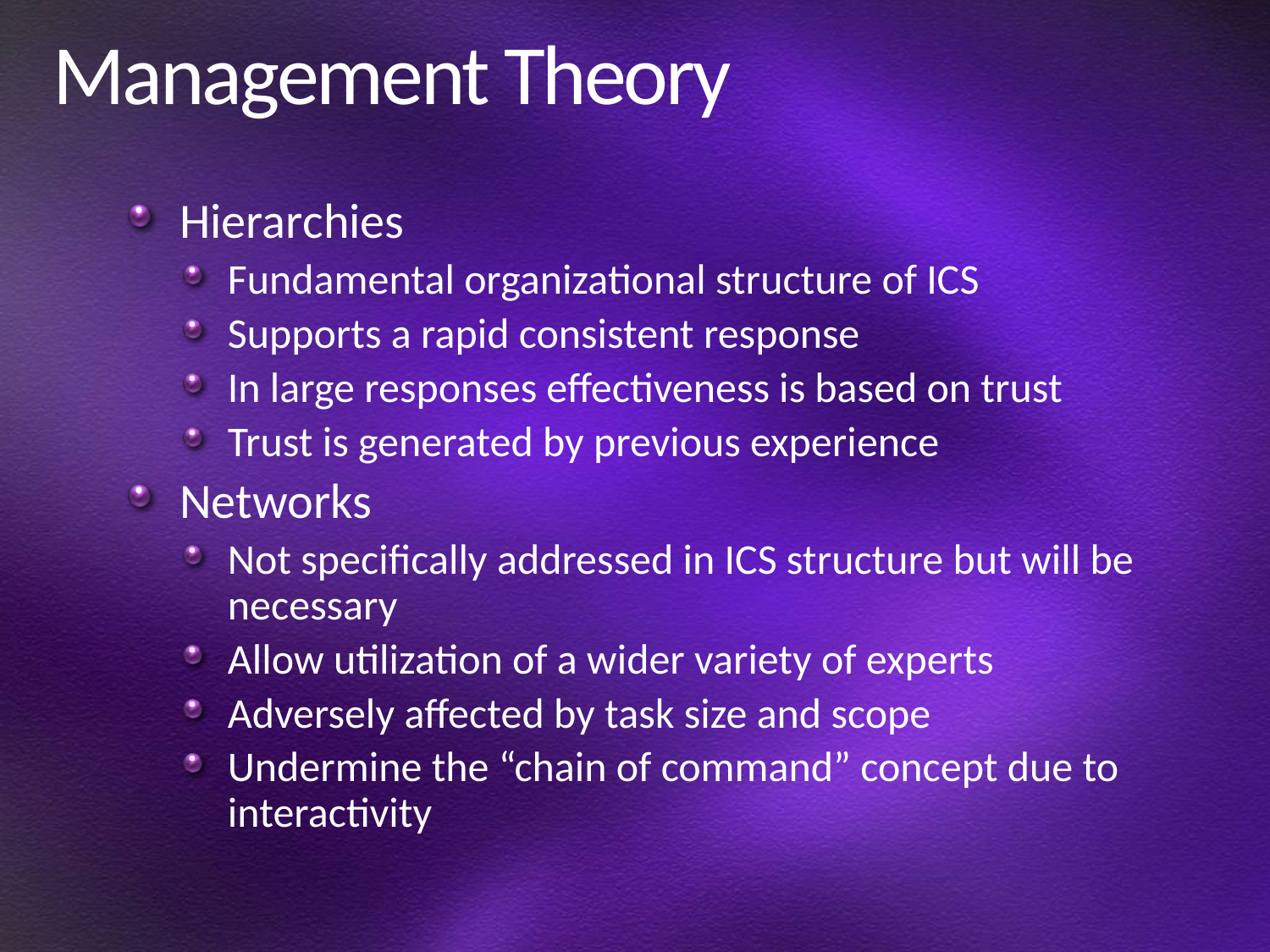

# Management Theory
Hierarchies
Fundamental organizational structure of ICS
Supports a rapid consistent response
In large responses effectiveness is based on trust
Trust is generated by previous experience
Networks
Not specifically addressed in ICS structure but will be necessary
Allow utilization of a wider variety of experts
Adversely affected by task size and scope
Undermine the “chain of command” concept due to interactivity